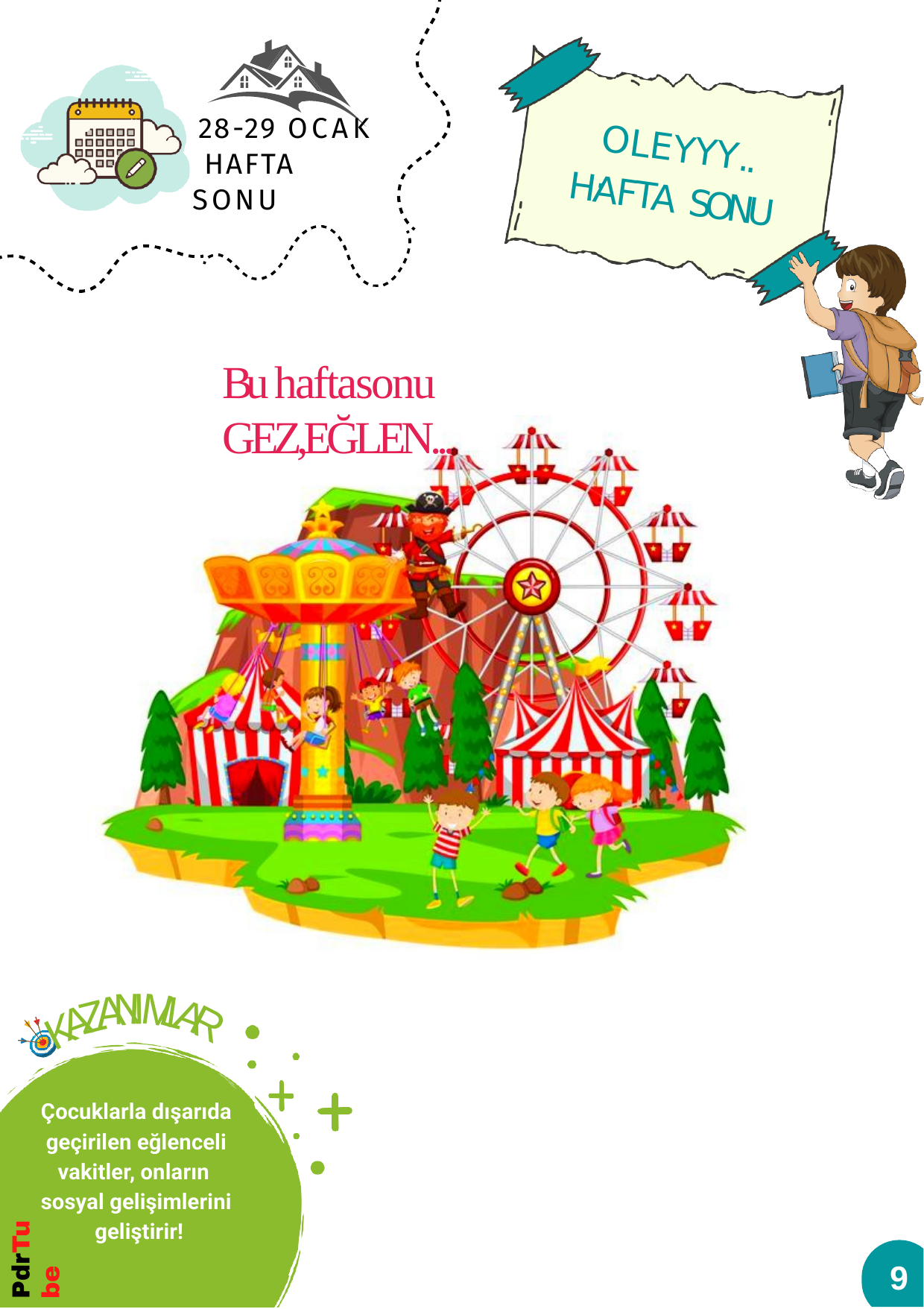

28-29 OCAK  HAFTA SONU
OLEYYY...
HAFTA SONU

# Bu haftasonu GEZ,EĞLEN...

N
I
A
M
Z
L
A
A
K
R

Çocuklarla dışarıda  geçirilen eğlenceli  vakitler, onların  sosyal gelişimlerini  geliştirir!
PdrTube

9